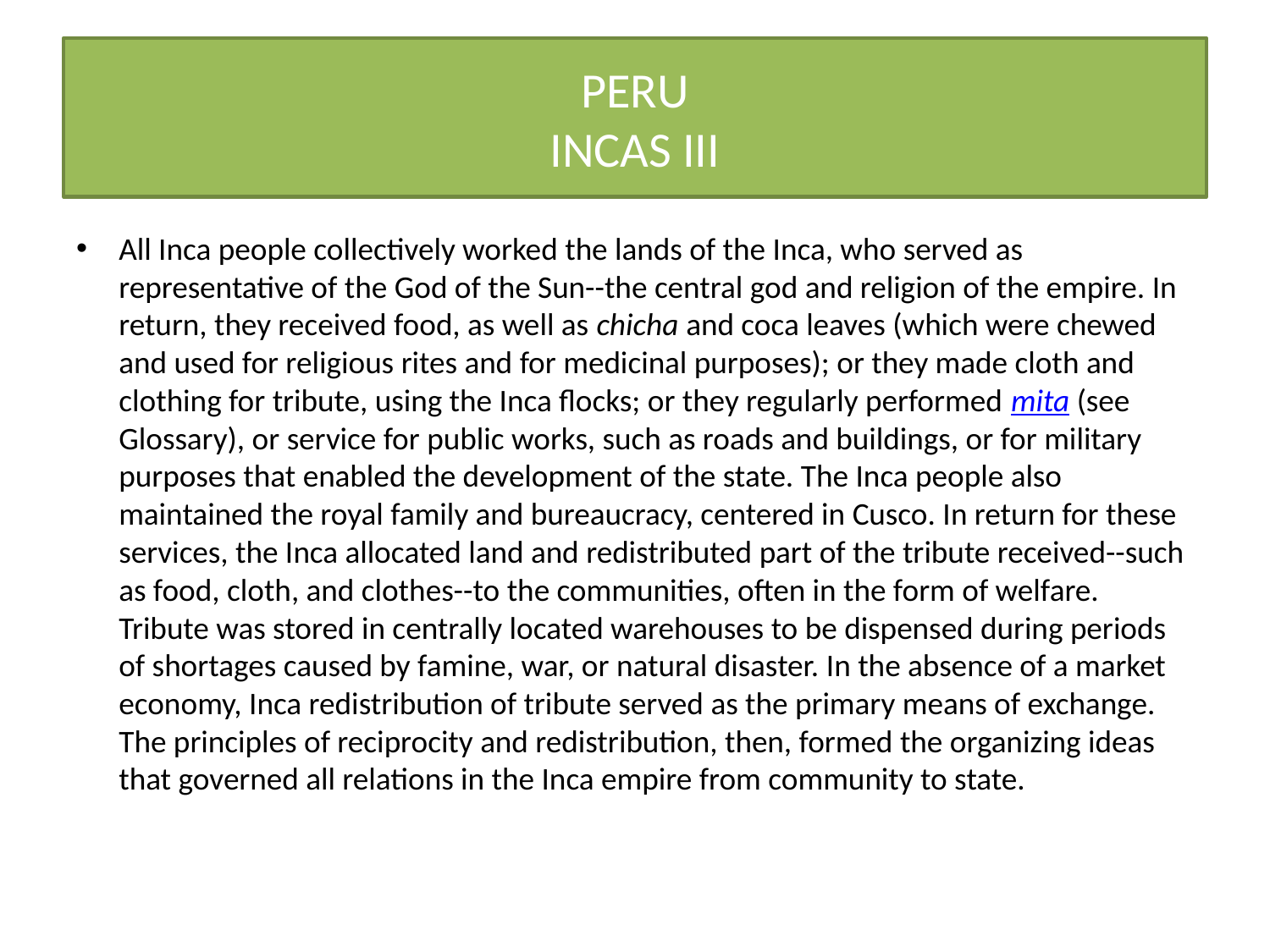

# PERU INCAS III
All Inca people collectively worked the lands of the Inca, who served as representative of the God of the Sun--the central god and religion of the empire. In return, they received food, as well as chicha and coca leaves (which were chewed and used for religious rites and for medicinal purposes); or they made cloth and clothing for tribute, using the Inca flocks; or they regularly performed mita (see Glossary), or service for public works, such as roads and buildings, or for military purposes that enabled the development of the state. The Inca people also maintained the royal family and bureaucracy, centered in Cusco. In return for these services, the Inca allocated land and redistributed part of the tribute received--such as food, cloth, and clothes--to the communities, often in the form of welfare. Tribute was stored in centrally located warehouses to be dispensed during periods of shortages caused by famine, war, or natural disaster. In the absence of a market economy, Inca redistribution of tribute served as the primary means of exchange. The principles of reciprocity and redistribution, then, formed the organizing ideas that governed all relations in the Inca empire from community to state.